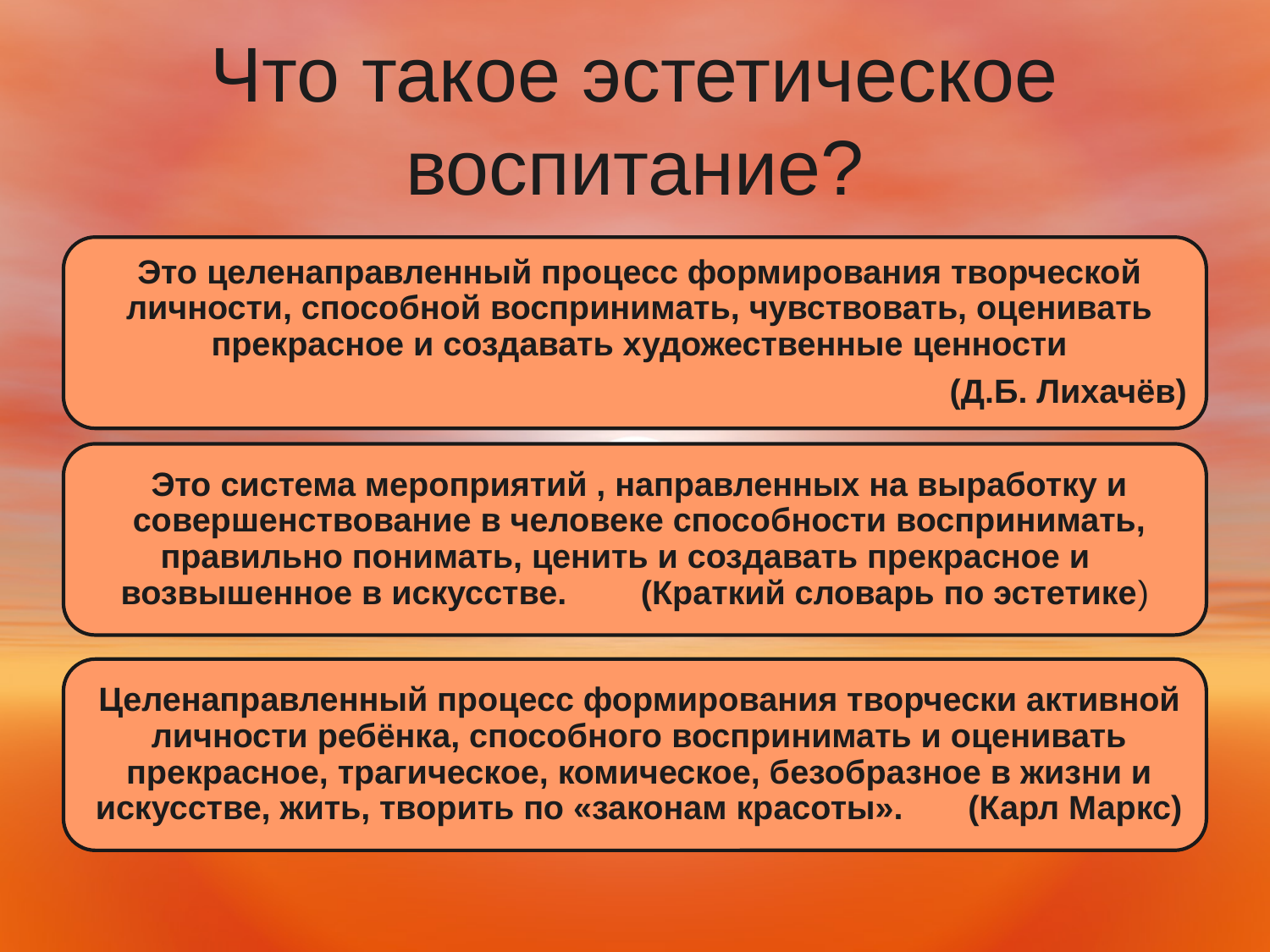

# Что такое эстетическое воспитание?
Это целенаправленный процесс формирования творческой личности, способной воспринимать, чувствовать, оценивать прекрасное и создавать художественные ценности
 (Д.Б. Лихачёв)
Это система мероприятий , направленных на выработку и совершенствование в человеке способности воспринимать, правильно понимать, ценить и создавать прекрасное и    возвышенное в искусстве.        (Краткий словарь по эстетике)
Целенаправленный процесс формирования творчески активной личности ребёнка, способного воспринимать и оценивать прекрасное, трагическое, комическое, безобразное в жизни и искусстве, жить, творить по «законам красоты».       (Карл Маркс)